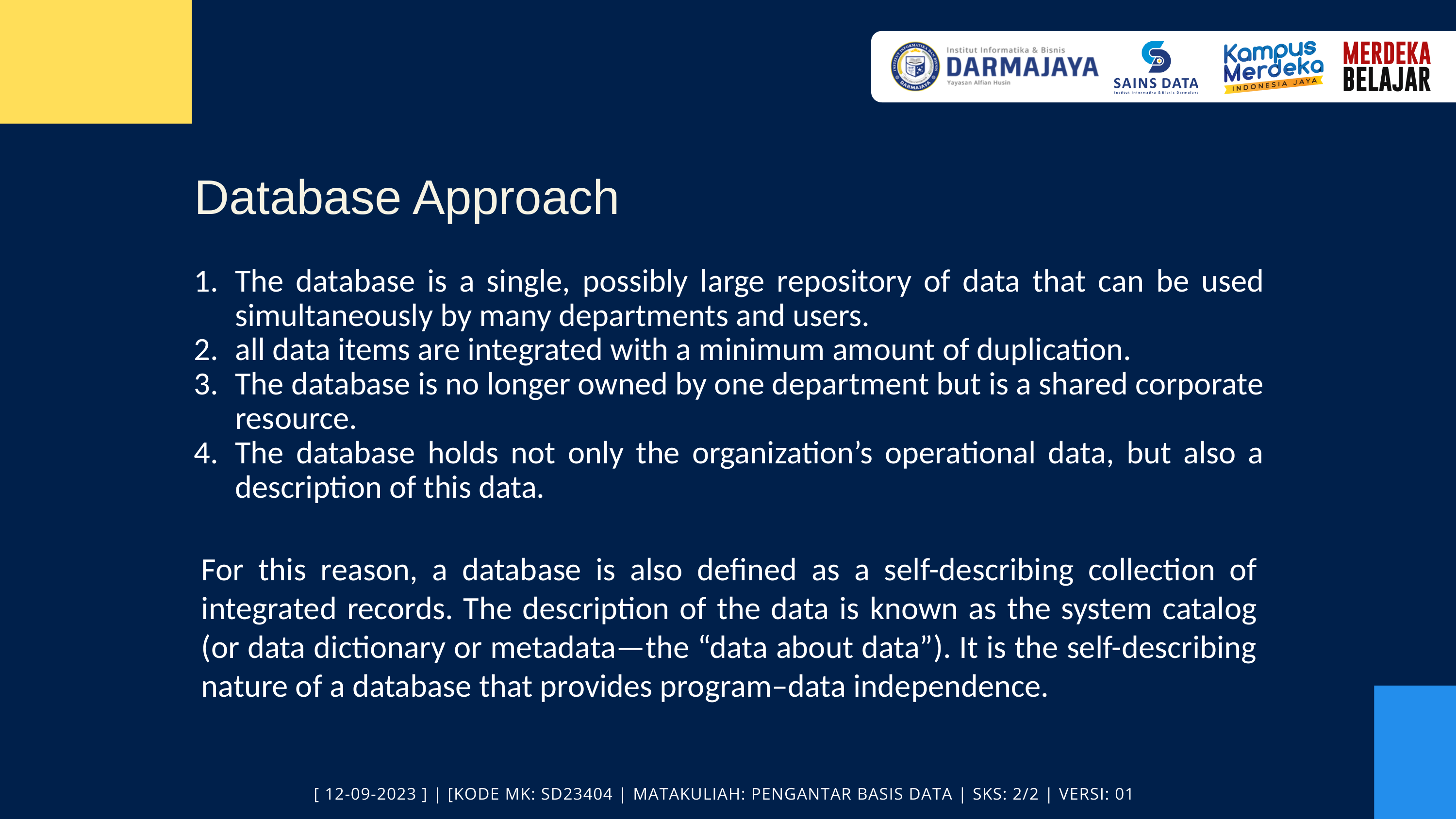

Database Approach
The database is a single, possibly large repository of data that can be used simultaneously by many departments and users.
all data items are integrated with a minimum amount of duplication.
The database is no longer owned by one department but is a shared corporate resource.
The database holds not only the organization’s operational data, but also a description of this data.
For this reason, a database is also defined as a self-describing collection of integrated records. The description of the data is known as the system catalog (or data dictionary or metadata—the “data about data”). It is the self-describing nature of a database that provides program–data independence.

[ 12-09-2023 ] | [KODE MK: SD23404 | MATAKULIAH: PENGANTAR BASIS DATA | SKS: 2/2 | VERSI: 01